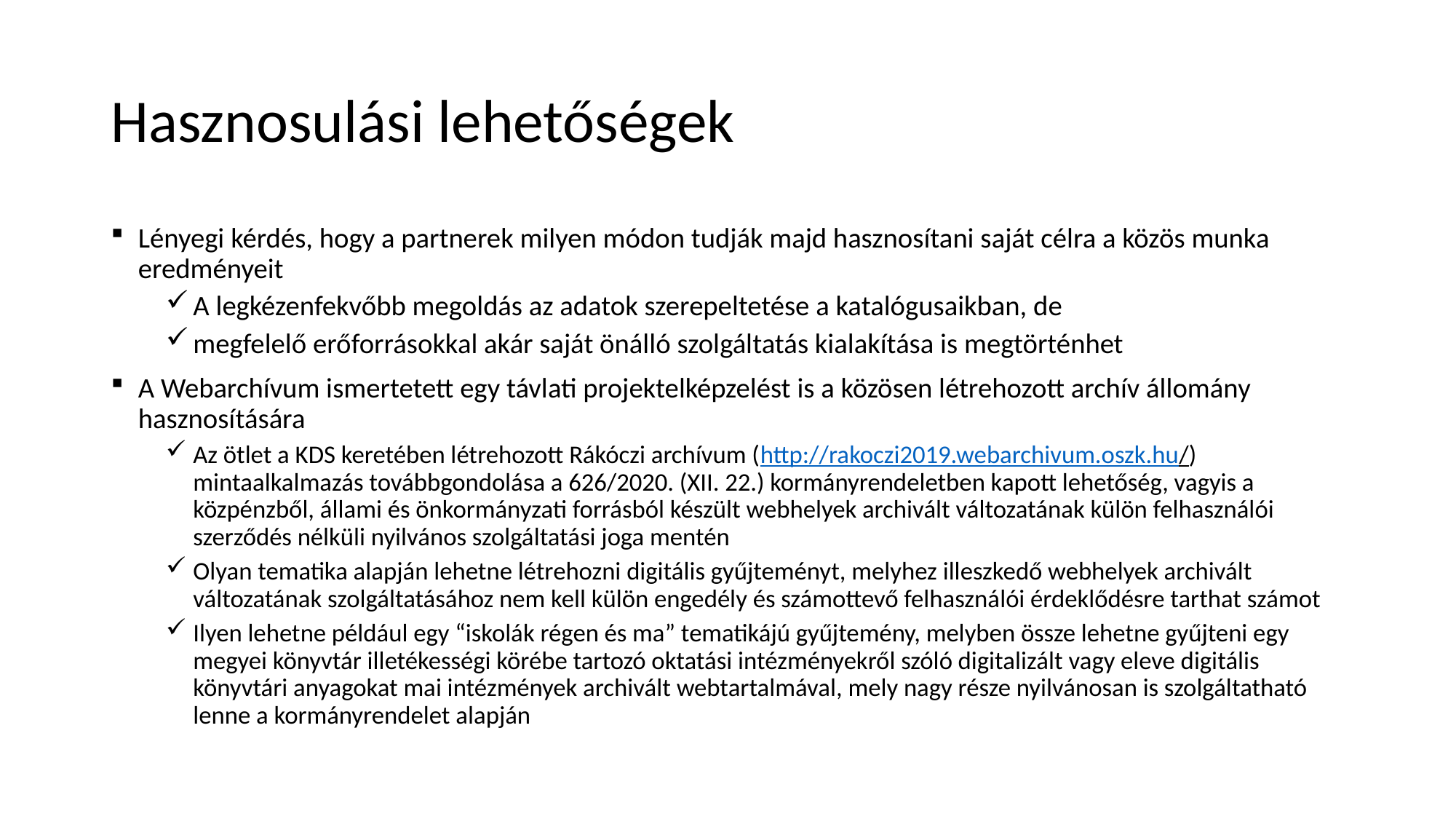

# Hasznosulási lehetőségek
Lényegi kérdés, hogy a partnerek milyen módon tudják majd hasznosítani saját célra a közös munka eredményeit
A legkézenfekvőbb megoldás az adatok szerepeltetése a katalógusaikban, de
megfelelő erőforrásokkal akár saját önálló szolgáltatás kialakítása is megtörténhet
A Webarchívum ismertetett egy távlati projektelképzelést is a közösen létrehozott archív állomány hasznosítására
Az ötlet a KDS keretében létrehozott Rákóczi archívum (http://rakoczi2019.webarchivum.oszk.hu/) mintaalkalmazás továbbgondolása a 626/2020. (XII. 22.) kormányrendeletben kapott lehetőség, vagyis a közpénzből, állami és önkormányzati forrásból készült webhelyek archivált változatának külön felhasználói szerződés nélküli nyilvános szolgáltatási joga mentén
Olyan tematika alapján lehetne létrehozni digitális gyűjteményt, melyhez illeszkedő webhelyek archivált változatának szolgáltatásához nem kell külön engedély és számottevő felhasználói érdeklődésre tarthat számot
Ilyen lehetne például egy “iskolák régen és ma” tematikájú gyűjtemény, melyben össze lehetne gyűjteni egy megyei könyvtár illetékességi körébe tartozó oktatási intézményekről szóló digitalizált vagy eleve digitális könyvtári anyagokat mai intézmények archivált webtartalmával, mely nagy része nyilvánosan is szolgáltatható lenne a kormányrendelet alapján